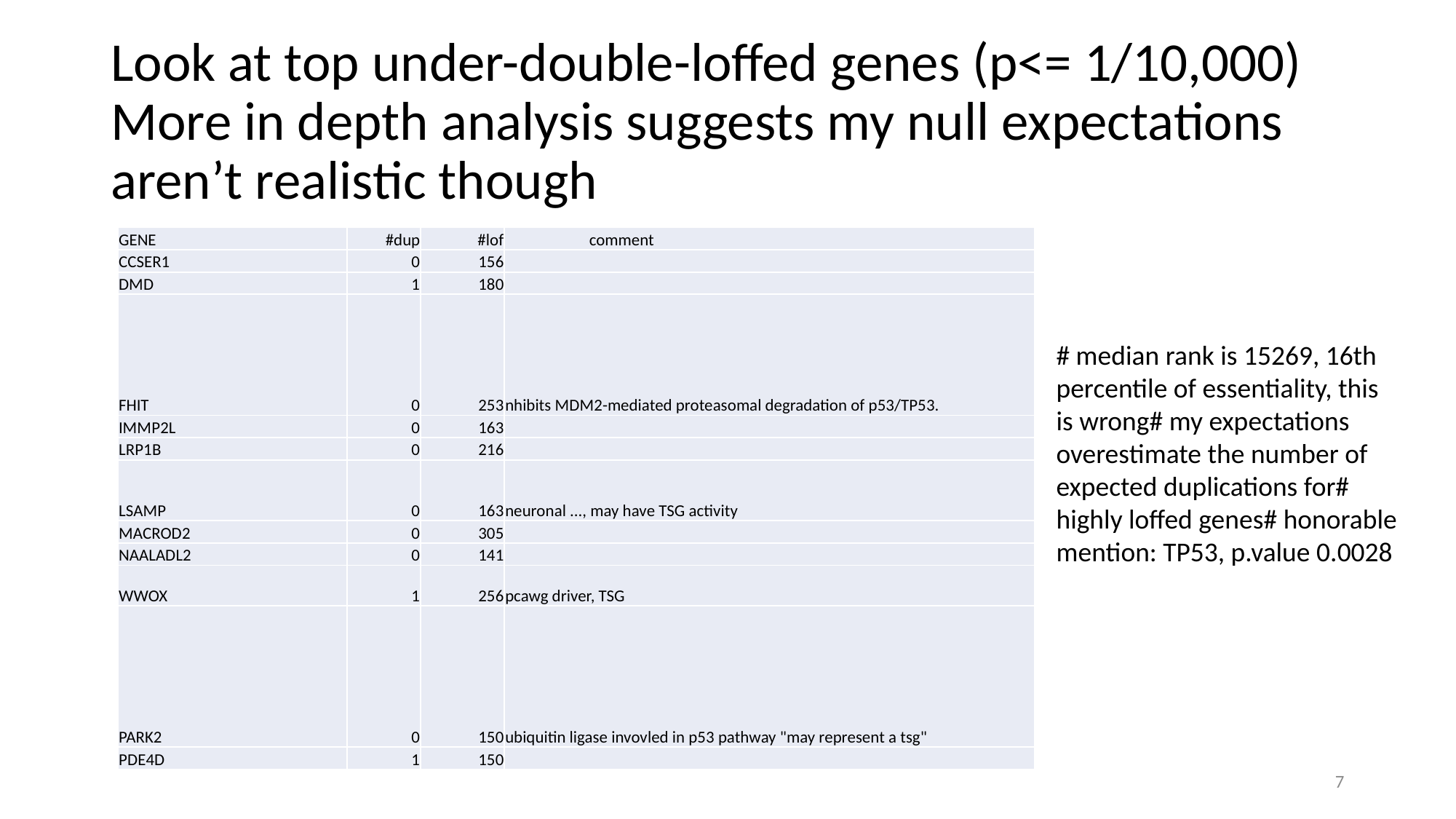

# Look at top under-double-loffed genes (p<= 1/10,000) More in depth analysis suggests my null expectations aren’t realistic though
| GENE | #dup | #lof | comment |
| --- | --- | --- | --- |
| CCSER1 | 0 | 156 |  |
| DMD | 1 | 180 |  |
| FHIT | 0 | 253 | nhibits MDM2-mediated proteasomal degradation of p53/TP53. |
| IMMP2L | 0 | 163 |  |
| LRP1B | 0 | 216 |  |
| LSAMP | 0 | 163 | neuronal ..., may have TSG activity |
| MACROD2 | 0 | 305 |  |
| NAALADL2 | 0 | 141 |  |
| WWOX | 1 | 256 | pcawg driver, TSG |
| PARK2 | 0 | 150 | ubiquitin ligase invovled in p53 pathway "may represent a tsg" |
| PDE4D | 1 | 150 |  |
# median rank is 15269, 16th percentile of essentiality, this is wrong# my expectations overestimate the number of expected duplications for# highly loffed genes# honorable mention: TP53, p.value 0.0028
7